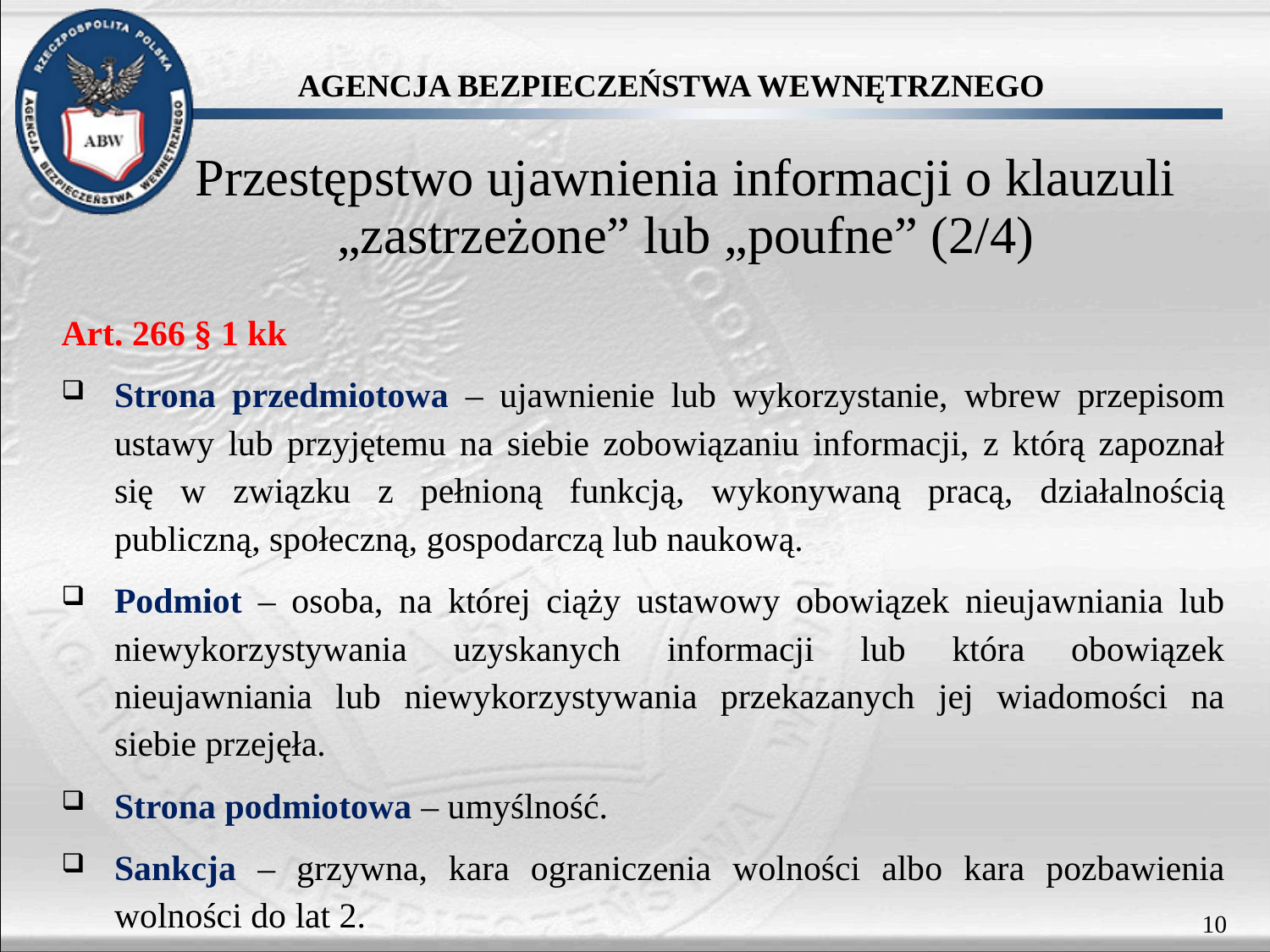

# Przestępstwo ujawnienia informacji o klauzuli „zastrzeżone” lub „poufne” (2/4)
Art. 266 § 1 kk
Strona przedmiotowa – ujawnienie lub wykorzystanie, wbrew przepisom ustawy lub przyjętemu na siebie zobowiązaniu informacji, z którą zapoznał się w związku z pełnioną funkcją, wykonywaną pracą, działalnością publiczną, społeczną, gospodarczą lub naukową.
Podmiot – osoba, na której ciąży ustawowy obowiązek nieujawniania lub niewykorzystywania uzyskanych informacji lub która obowiązek nieujawniania lub niewykorzystywania przekazanych jej wiadomości na siebie przejęła.
Strona podmiotowa – umyślność.
Sankcja – grzywna, kara ograniczenia wolności albo kara pozbawienia wolności do lat 2.
10